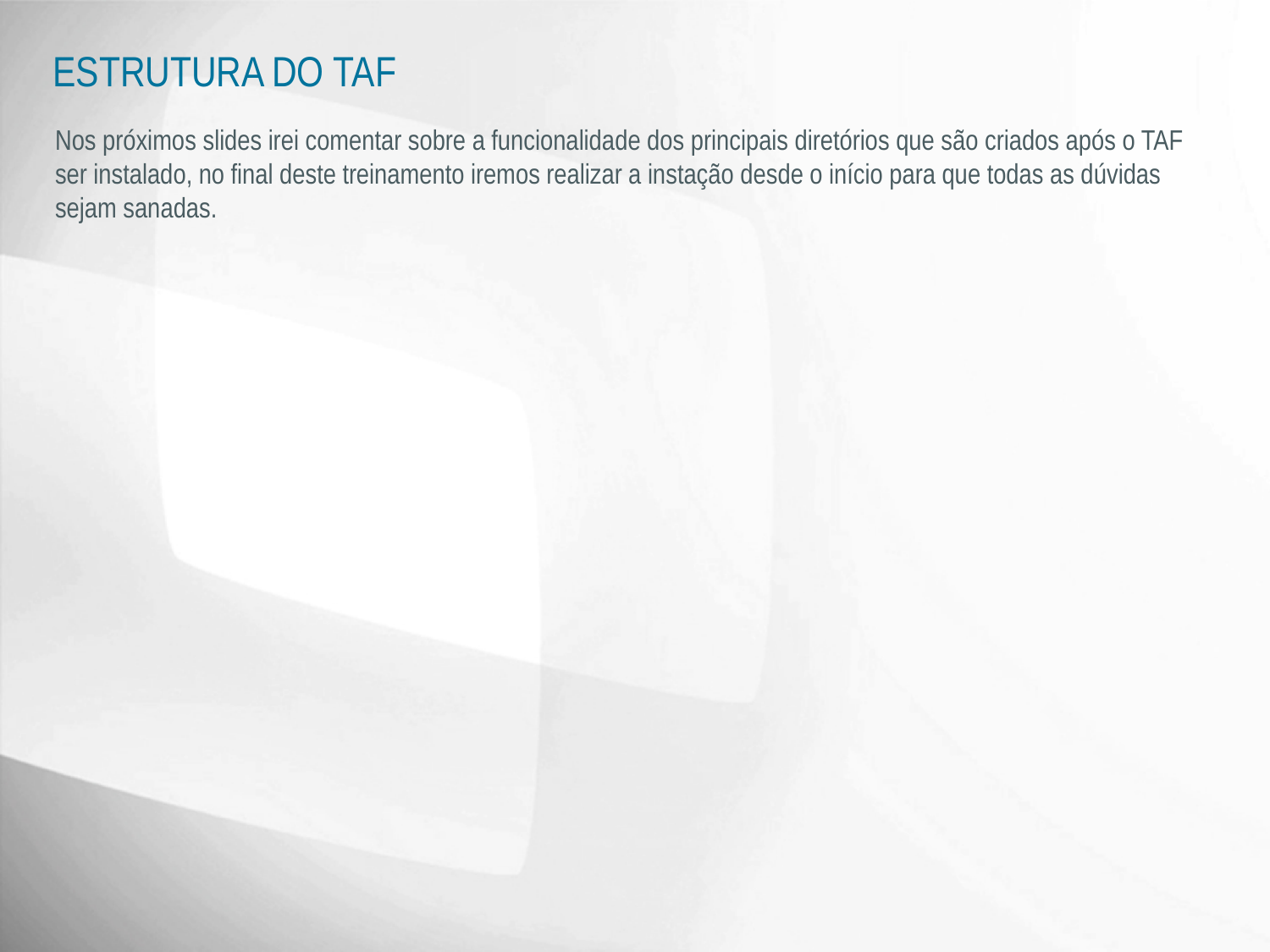

# ESTRUTURA DO TAF
Nos próximos slides irei comentar sobre a funcionalidade dos principais diretórios que são criados após o TAF ser instalado, no final deste treinamento iremos realizar a instação desde o início para que todas as dúvidas sejam sanadas.